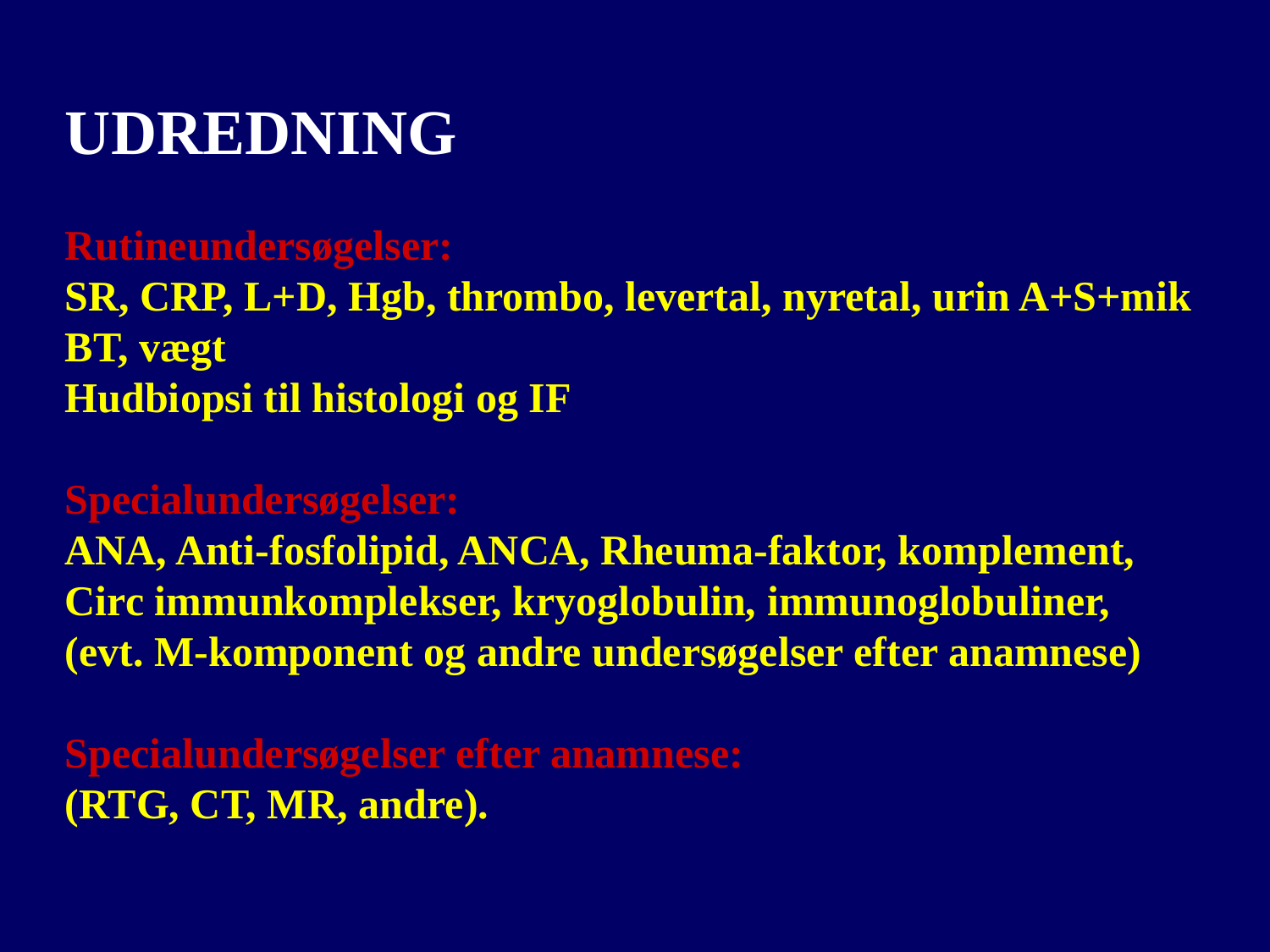

UDREDNING

Rutineundersøgelser:
SR, CRP, L+D, Hgb, thrombo, levertal, nyretal, urin A+S+mik
BT, vægt
Hudbiopsi til histologi og IF

Specialundersøgelser:
ANA, Anti-fosfolipid, ANCA, Rheuma-faktor, komplement,
Circ immunkomplekser, kryoglobulin, immunoglobuliner,
(evt. M-komponent og andre undersøgelser efter anamnese)

Specialundersøgelser efter anamnese:
(RTG, CT, MR, andre).